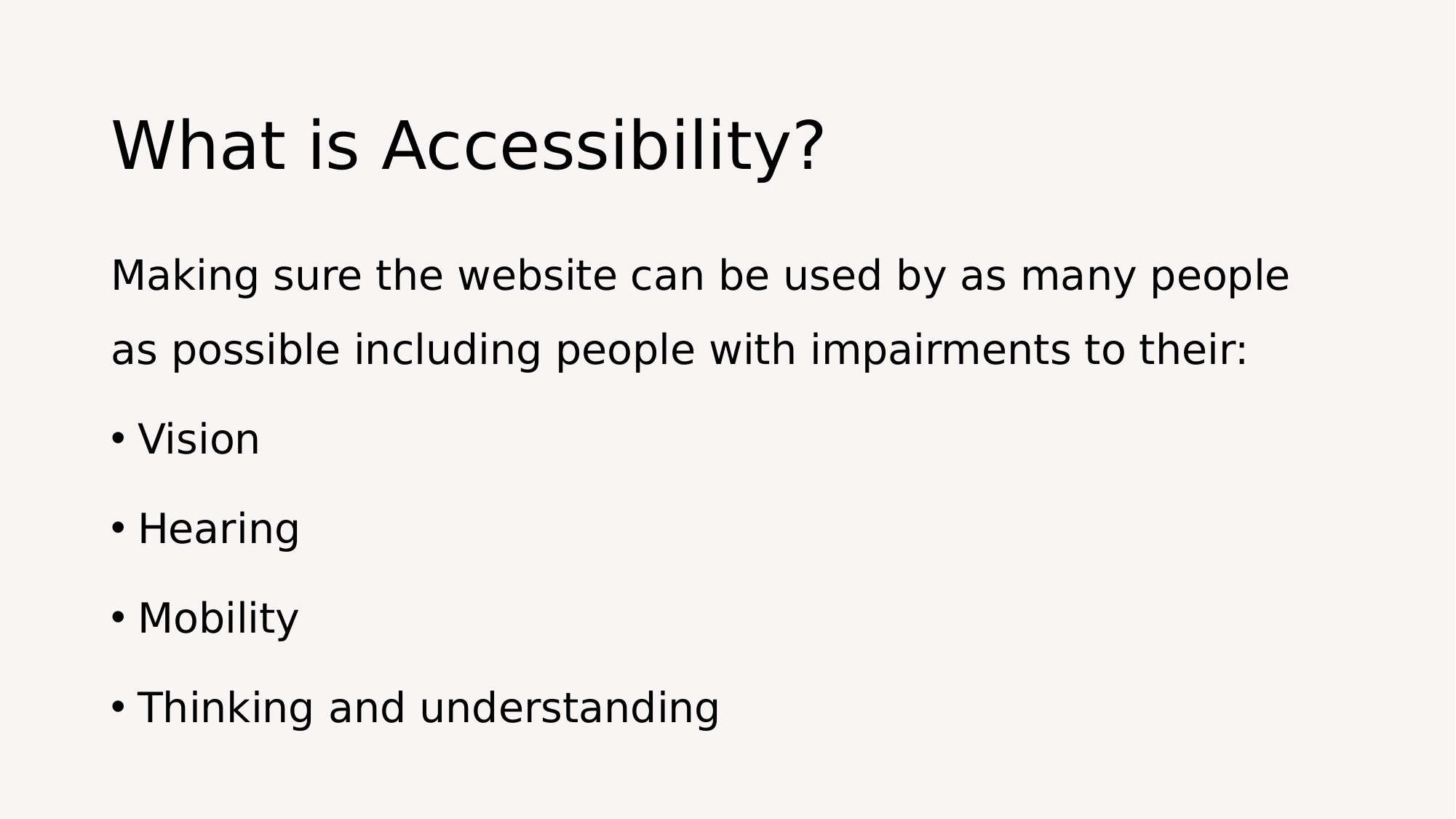

# What is Accessibility?
Making sure the website can be used by as many people as possible including people with impairments to their:
Vision
Hearing
Mobility
Thinking and understanding